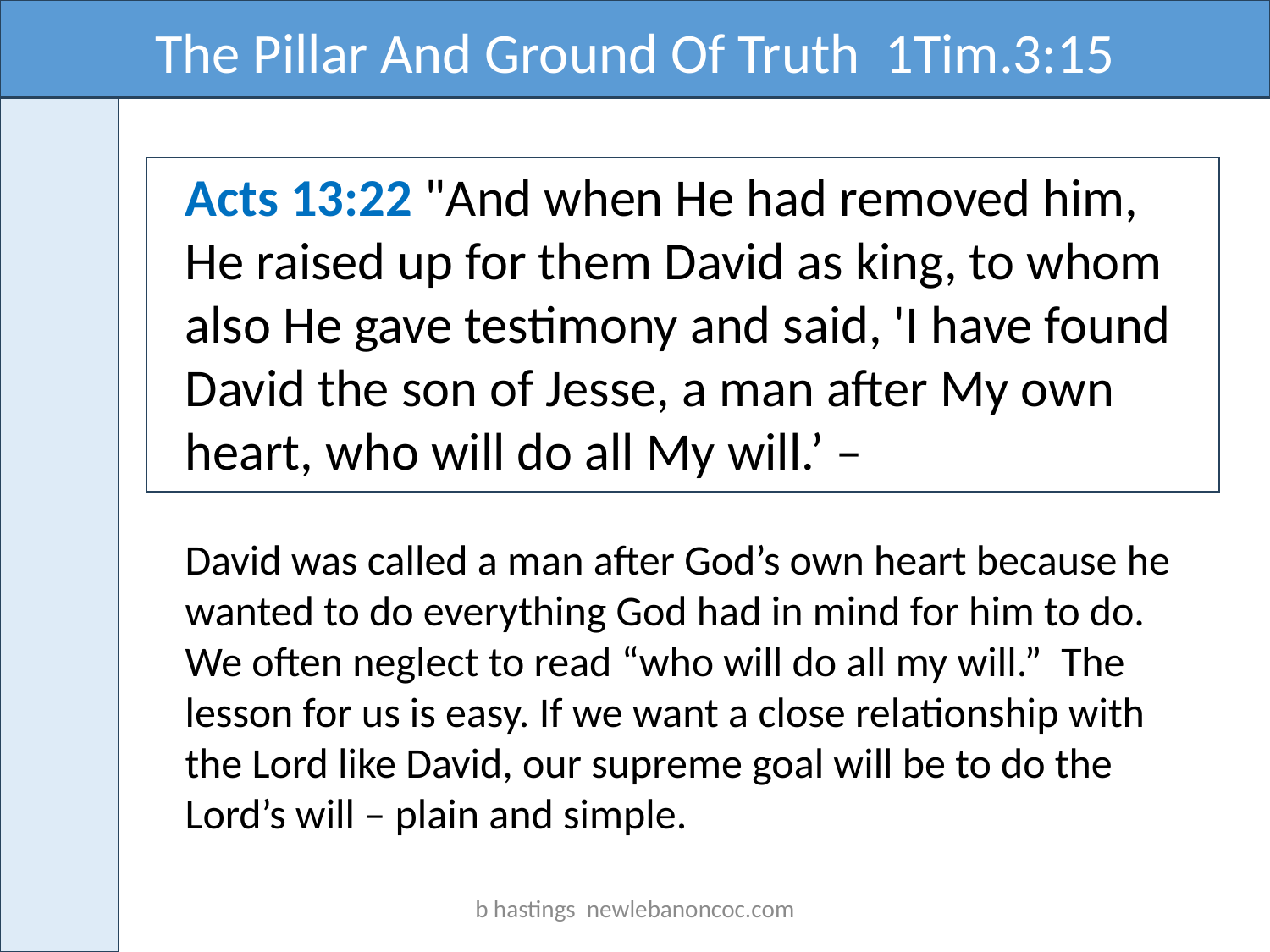

The Pillar And Ground Of Truth  1Tim.3:15

Acts 13:22 "And when He had removed him, He raised up for them David as king, to whom also He gave testimony and said, 'I have found David the son of Jesse, a man after My own heart, who will do all My will.’ –

David was called a man after God’s own heart because he wanted to do everything God had in mind for him to do. We often neglect to read “who will do all my will.”  The lesson for us is easy. If we want a close relationship with the Lord like David, our supreme goal will be to do the Lord’s will – plain and simple.
b hastings  newlebanoncoc.com